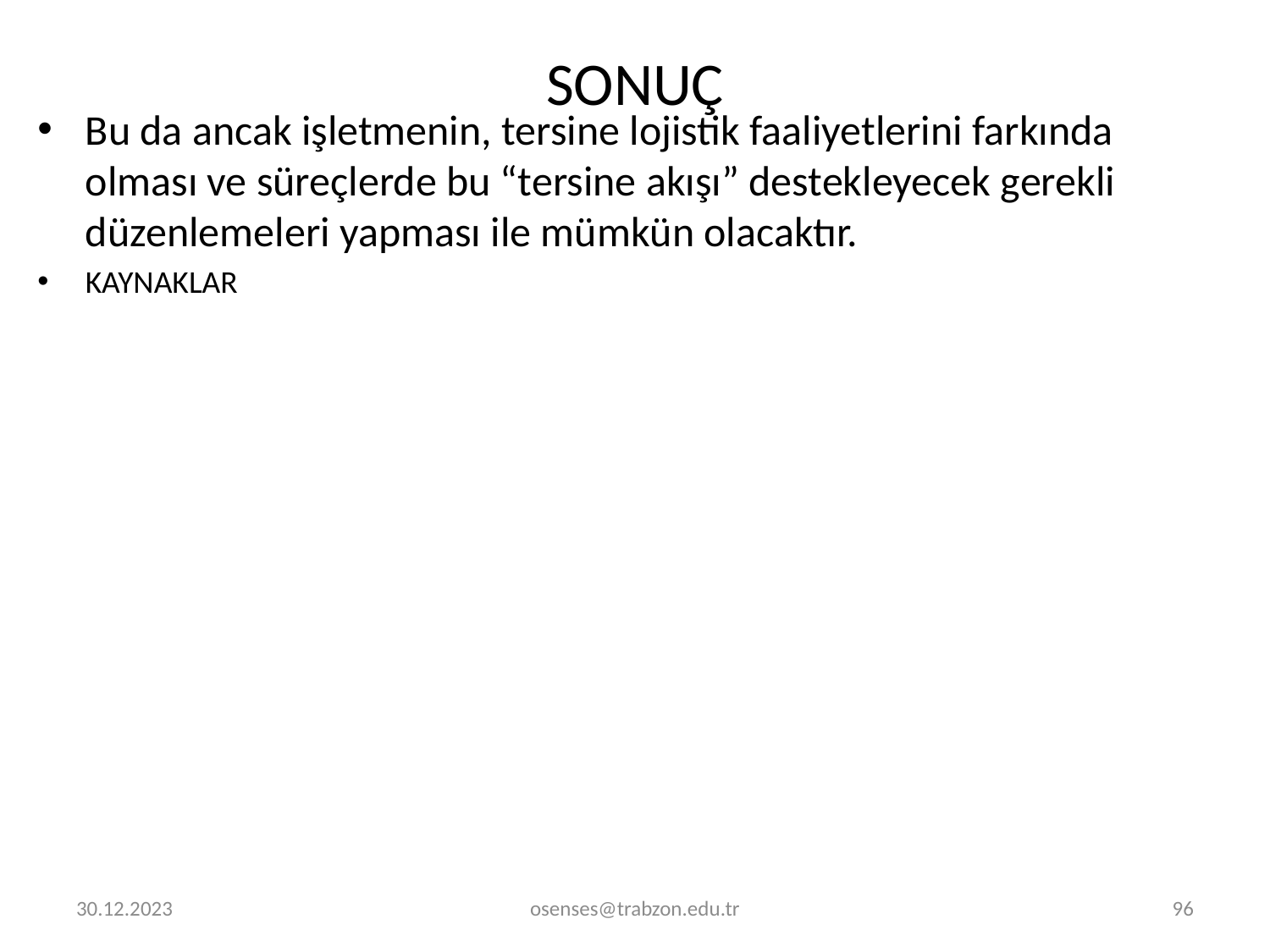

# SONUÇ
Bu da ancak işletmenin, tersine lojistik faaliyetlerini farkında olması ve süreçlerde bu “tersine akışı” destekleyecek gerekli düzenlemeleri yapması ile mümkün olacaktır.
KAYNAKLAR
30.12.2023
osenses@trabzon.edu.tr
96